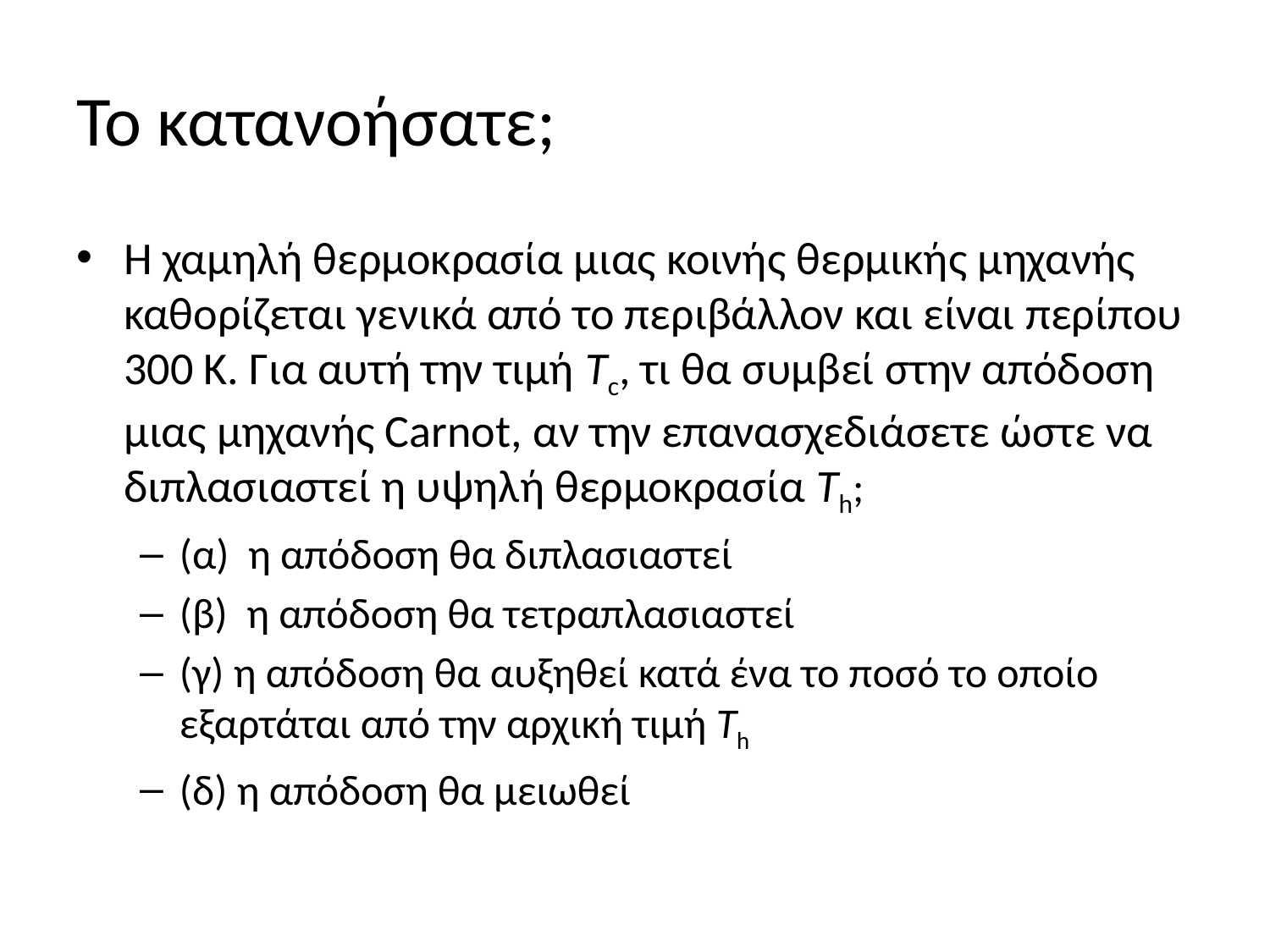

# Το κατανοήσατε;
Η χαμηλή θερμοκρασία μιας κοινής θερμικής μηχανής καθορίζεται γενικά από το περιβάλλον και είναι περίπου 300 K. Για αυτή την τιμή Tc, τι θα συμβεί στην απόδοση μιας μηχανής Carnot, αν την επανασχεδιάσετε ώστε να διπλασιαστεί η υψηλή θερμοκρασία Th;
(α)  η απόδοση θα διπλασιαστεί
(β)  η απόδοση θα τετραπλασιαστεί
(γ) η απόδοση θα αυξηθεί κατά ένα το ποσό το οποίο εξαρτάται από την αρχική τιμή Th
(δ) η απόδοση θα μειωθεί